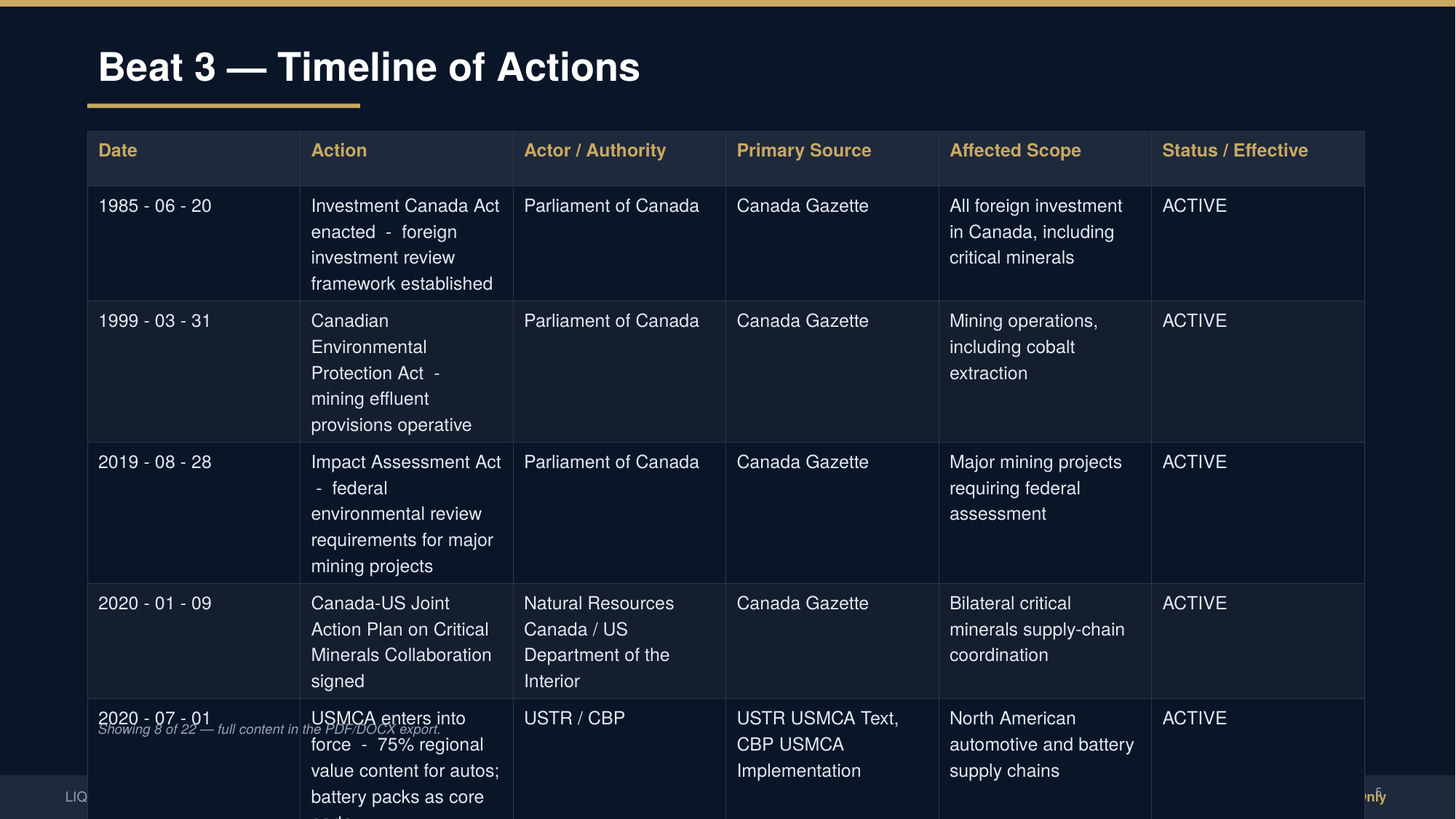

Beat 3 — Timeline of Actions

| Date | Action | Actor / Authority | Primary Source | Affected Scope | Status / Effective |
| --- | --- | --- | --- | --- | --- |
| 1985 - 06 - 20 | Investment Canada Act enacted - foreign investment review framework established | Parliament of Canada | Canada Gazette | All foreign investment in Canada, including critical minerals | ACTIVE |
| 1999 - 03 - 31 | Canadian Environmental Protection Act - mining effluent provisions operative | Parliament of Canada | Canada Gazette | Mining operations, including cobalt extraction | ACTIVE |
| 2019 - 08 - 28 | Impact Assessment Act - federal environmental review requirements for major mining projects | Parliament of Canada | Canada Gazette | Major mining projects requiring federal assessment | ACTIVE |
| 2020 - 01 - 09 | Canada-US Joint Action Plan on Critical Minerals Collaboration signed | Natural Resources Canada / US Department of the Interior | Canada Gazette | Bilateral critical minerals supply-chain coordination | ACTIVE |
| 2020 - 07 - 01 | USMCA enters into force - 75% regional value content for autos; battery packs as core parts | USTR / CBP | USTR USMCA Text, CBP USMCA Implementation | North American automotive and battery supply chains | ACTIVE |
| 2021 - 03 - 11 | Canadian Critical Minerals List (34 minerals, including cobalt) published | NRCan | NRCan Canadian Critical Minerals List | Eligibility for CMETC, Infrastructure Fund, accelerated permitting | ACTIVE |
| 2022 - 04 - 07 | Critical Minerals Exploration Tax Credit (CMETC) - 30% credit for flow-through share exploration expenditures | Canada Revenue Agency | canada.ca | Cobalt and other listed critical mineral exploration | ACTIVE |
| 2022 - 07 - 01 | Clean Fuel Regulations - battery recycling requirements operative | Environment and Climate Change Canada | Canada Gazette | Fuel suppliers and battery recyclers | ACTIVE |
Showing 8 of 22 — full content in the PDF/DOCX export.
5